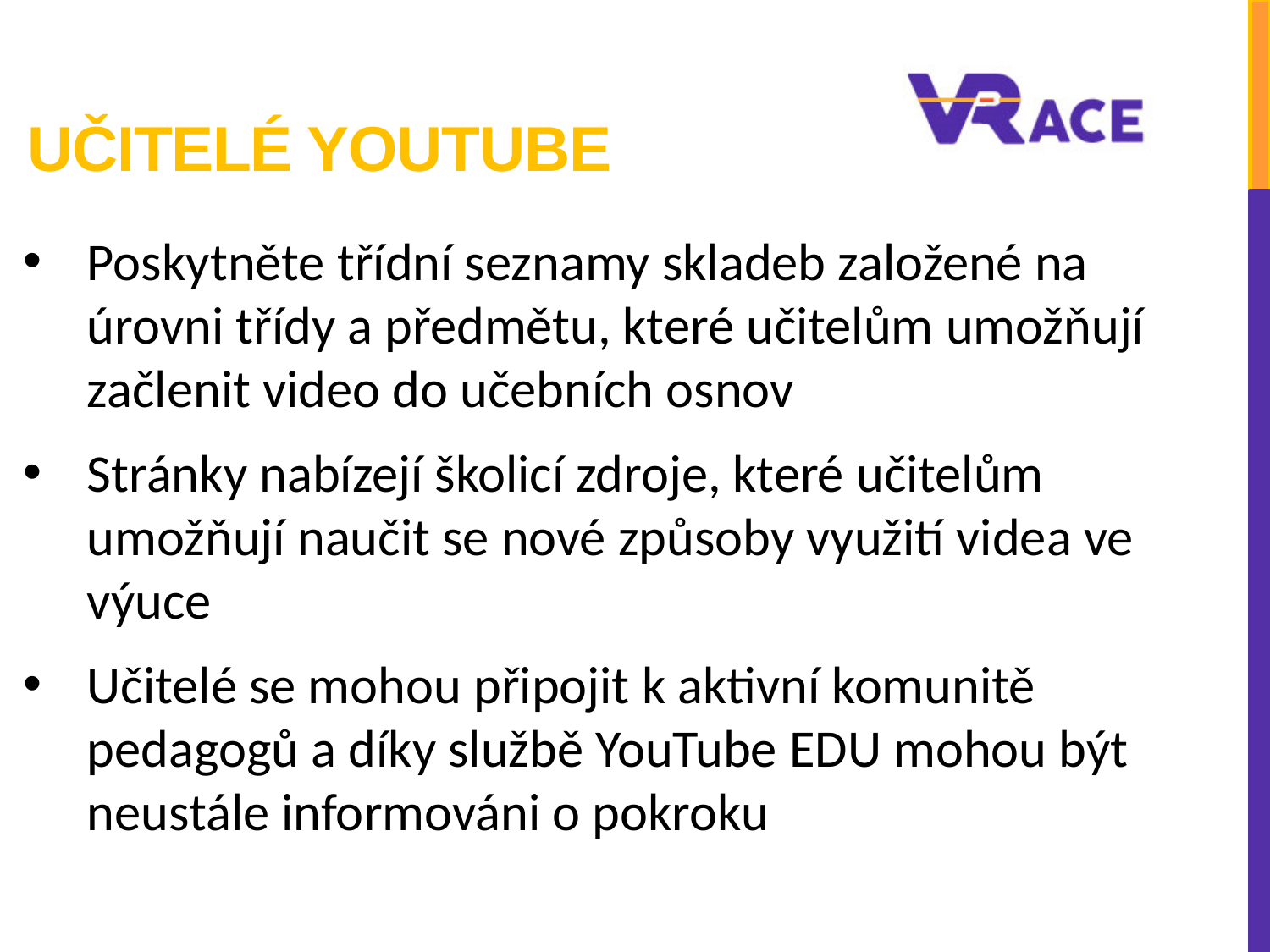

# Učitelé YouTube
Poskytněte třídní seznamy skladeb založené na úrovni třídy a předmětu, které učitelům umožňují začlenit video do učebních osnov
Stránky nabízejí školicí zdroje, které učitelům umožňují naučit se nové způsoby využití videa ve výuce
Učitelé se mohou připojit k aktivní komunitě pedagogů a díky službě YouTube EDU mohou být neustále informováni o pokroku